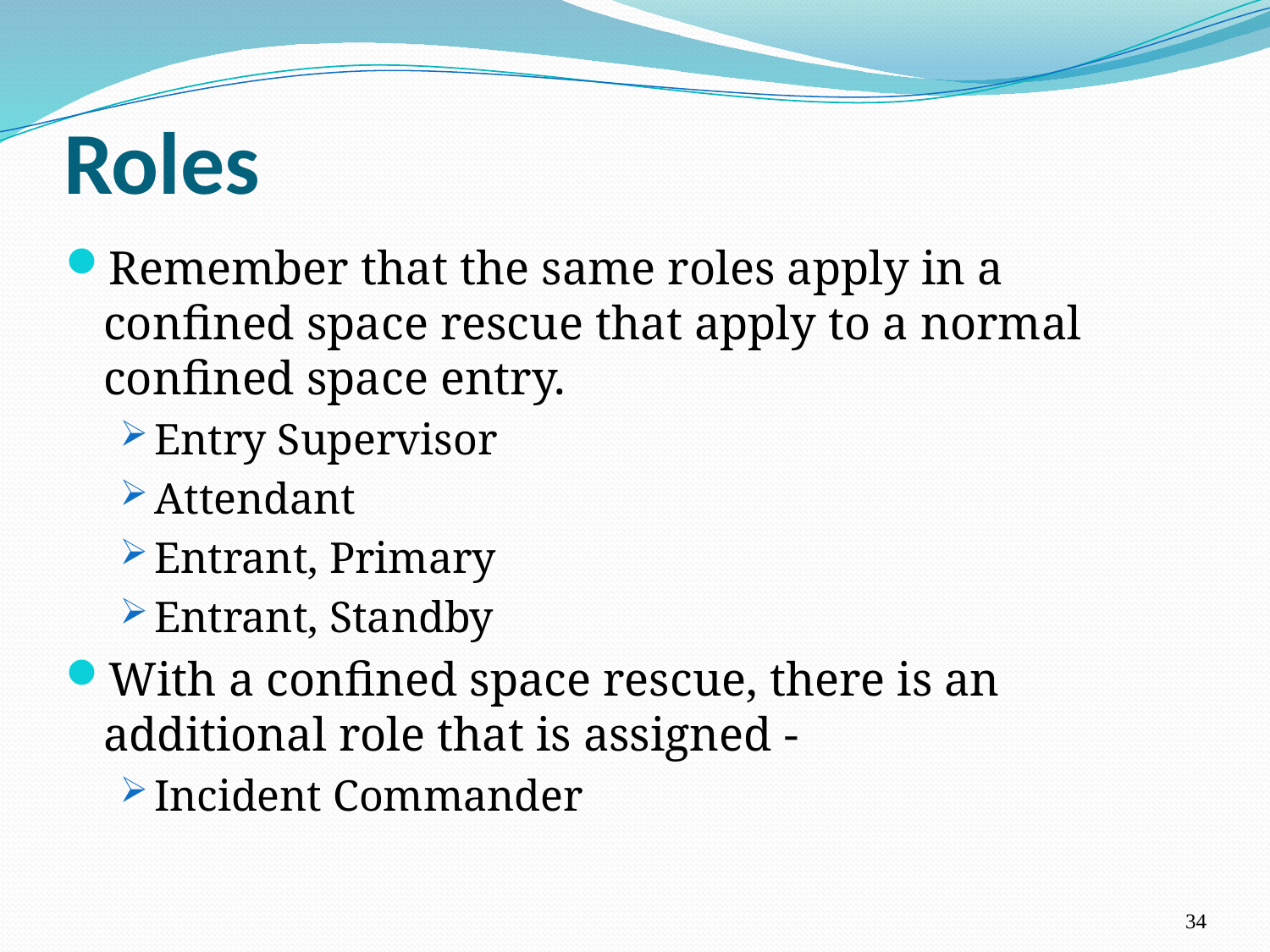

# Roles
Remember that the same roles apply in a confined space rescue that apply to a normal confined space entry.
Entry Supervisor
Attendant
Entrant, Primary
Entrant, Standby
With a confined space rescue, there is an additional role that is assigned -
Incident Commander

34